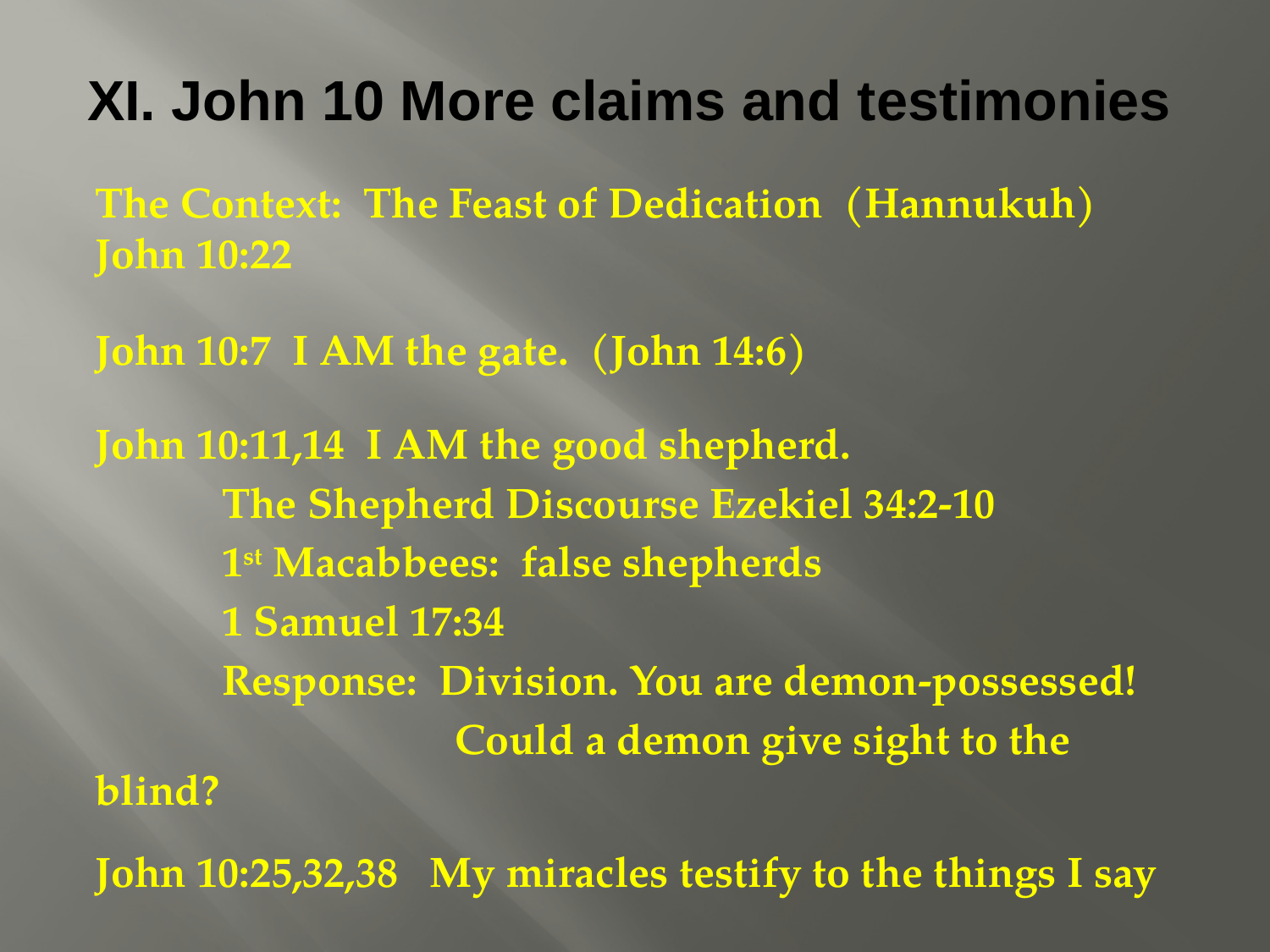

# XI. John 10 More claims and testimonies
The Context:  The Feast of Dedication  (Hannukuh) John 10:22

John 10:7  I AM the gate.  (John 14:6)

John 10:11,14  I AM the good shepherd.
	The Shepherd Discourse Ezekiel 34:2-10
	1st Macabbees:  false shepherds
	1 Samuel 17:34
	Response:  Division. You are demon-possessed!
	                      Could a demon give sight to the blind?

John 10:25,32,38   My miracles testify to the things I say